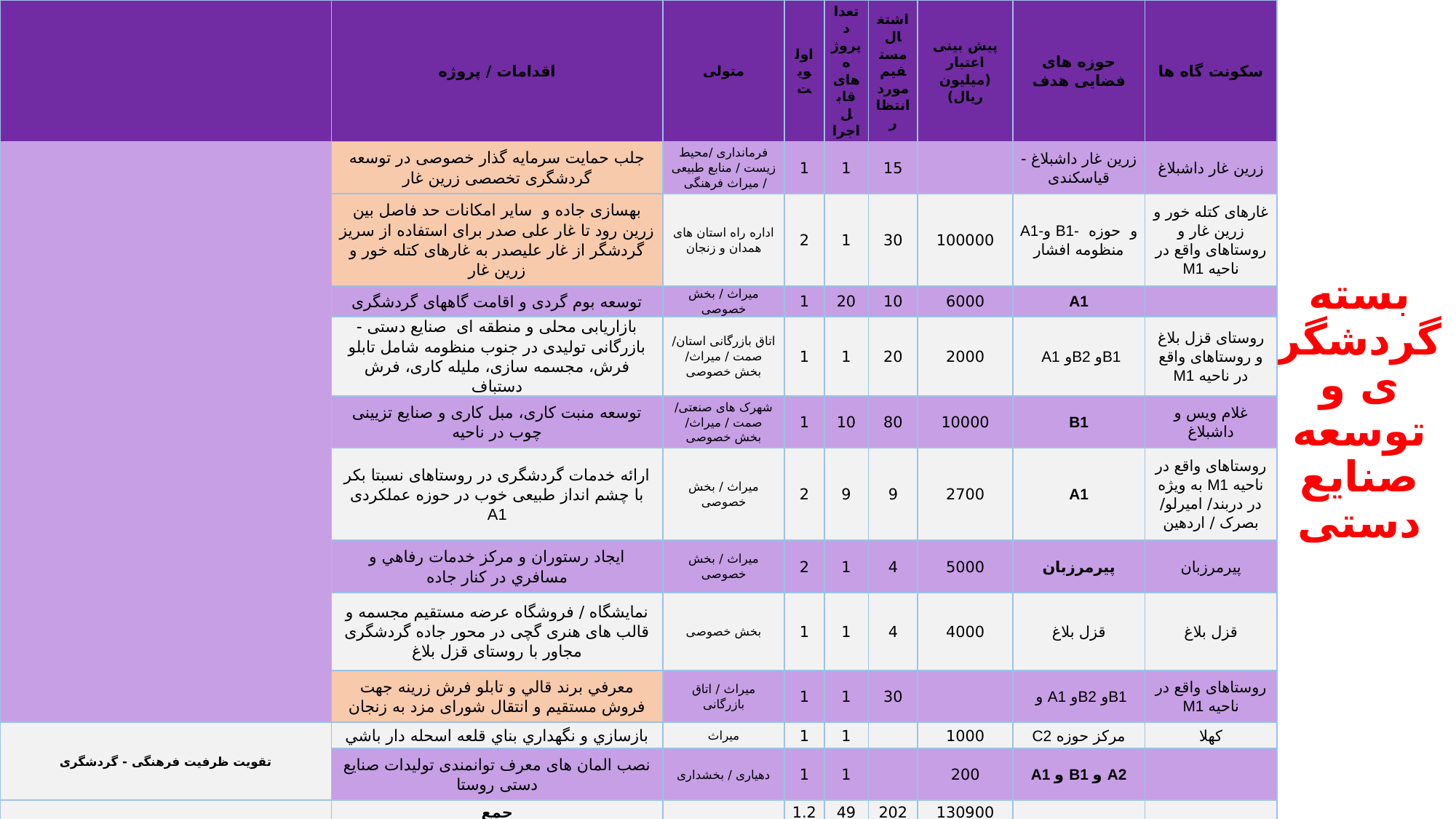

|  | اقدامات / پروژه | متولی | اولویت | تعداد پروژه های قابل اجرا | اشتغال مستقیم مورد انتظار | پیش بینی اعتبار (میلیون ریال) | حوزه های فضایی هدف | سکونت گاه ها |
| --- | --- | --- | --- | --- | --- | --- | --- | --- |
|  | جلب حمایت سرمایه گذار خصوصی در توسعه گردشگری تخصصی زرين غار | فرمانداری /محیط زیست / منابع طبیعی / میراث فرهنگی | 1 | 1 | 15 |  | زرین غار داشبلاغ - قیاسکندی | زرین غار داشبلاغ |
|  | بهسازی جاده و سایر امکانات حد فاصل بین زرین رود تا غار علی صدر برای استفاده از سریز گردشگر از غار علیصدر به غارهای کتله خور و زرین غار | اداره راه استان های همدان و زنجان | 2 | 1 | 30 | 100000 | A1-و B1-و حوزه منظومه افشار | غارهای کتله خور و زرین غار و روستاهای واقع در ناحیه M1 |
|  | توسعه بوم گردی و اقامت گاههای گردشگری | میراث / بخش خصوصی | 1 | 20 | 10 | 6000 | A1 |  |
|  | بازاریابی محلی و منطقه ای صنایع دستی - بازرگانی تولیدی در جنوب منظومه شامل تابلو فرش، مجسمه سازی، ملیله کاری، فرش دستباف | اتاق بازرگانی استان/ صمت / میراث/ بخش خصوصی | 1 | 1 | 20 | 2000 | B1و B2و A1 | روستای قزل بلاغ و روستاهای واقع در ناحیه M1 |
|  | توسعه منبت کاری، مبل کاری و صنایع تزیینی چوب در ناحیه | شهرک های صنعتی/ صمت / میراث/ بخش خصوصی | 1 | 10 | 80 | 10000 | B1 | غلام ویس و داشبلاغ |
|  | ارائه خدمات گردشگری در روستاهای نسبتا بکر با چشم انداز طبیعی خوب در حوزه عملکردی A1 | میراث / بخش خصوصی | 2 | 9 | 9 | 2700 | A1 | روستاهای واقع در ناحیه M1 به ویژه در دربند/ امیرلو/ بصرک / اردهین |
|  | ايجاد رستوران و مرکز خدمات رفاهي و مسافري در کنار جاده | میراث / بخش خصوصی | 2 | 1 | 4 | 5000 | پيرمرزبان | پيرمرزبان |
|  | نمايشگاه / فروشگاه عرضه مستقيم مجسمه و قالب های هنری گچی در محور جاده گردشگری مجاور با روستای قزل بلاغ | بخش خصوصی | 1 | 1 | 4 | 4000 | قزل بلاغ | قزل بلاغ |
|  | معرفي برند قالي و تابلو فرش زرينه جهت فروش مستقيم و انتقال شورای مزد به زنجان | میراث / اتاق بازرگانی | 1 | 1 | 30 |  | B1و B2و A1 و | روستاهای واقع در ناحیه M1 |
| تقویت ظرفیت فرهنگی - گردشگری | بازسازي و نگهداري بناي قلعه اسحله دار باشي | میراث | 1 | 1 |  | 1000 | مرکز حوزه C2 | كهلا |
|  | نصب المان های معرف توانمندی تولیدات صنایع دستی روستا | دهیاری / بخشداری | 1 | 1 |  | 200 | A1 و B1 و A2 |  |
|  | جمع |  | 1.2 | 49 | 202 | 130900 |  |  |
# بسته گردشگری و توسعه صنایع دستی